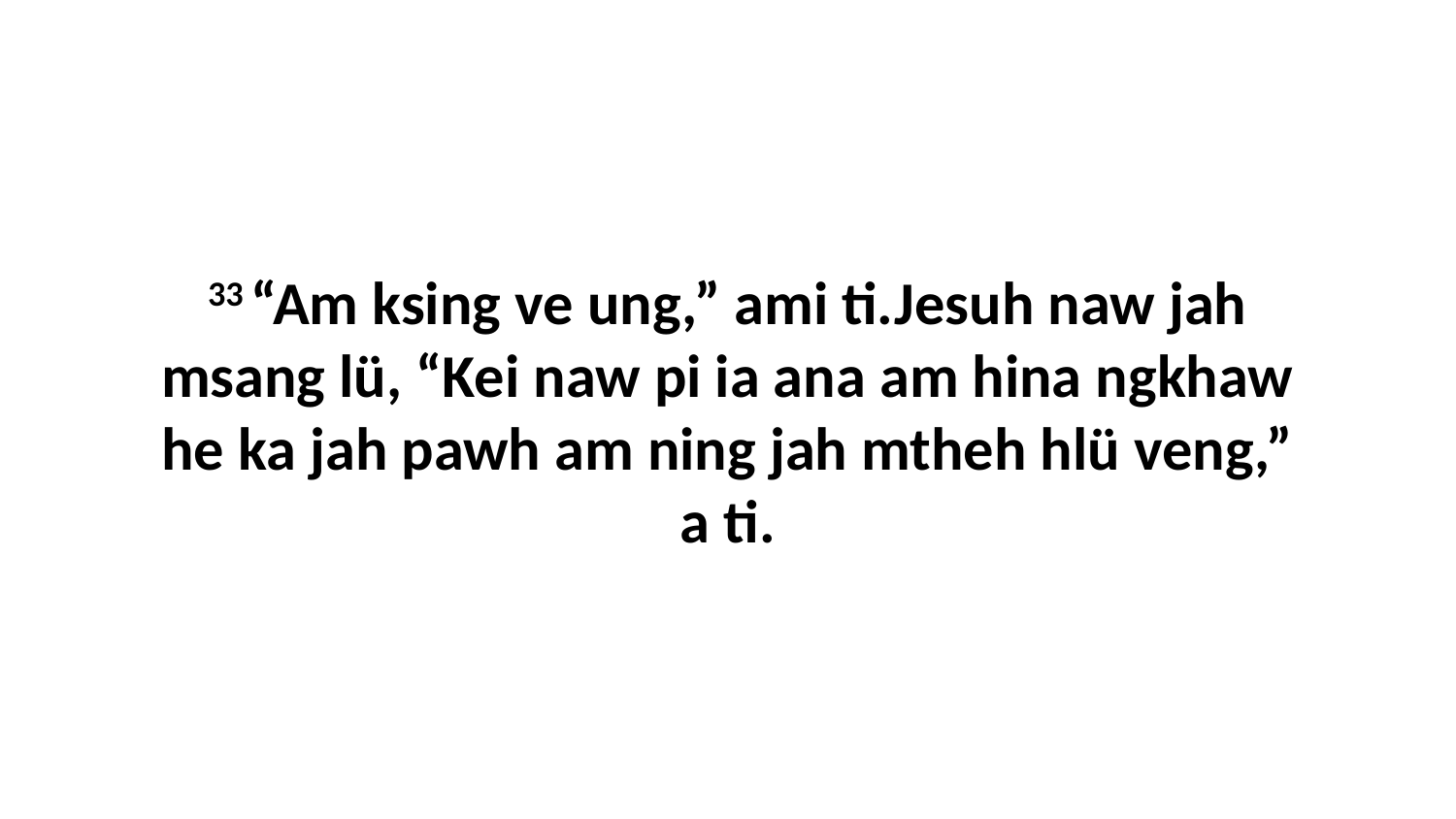

33 “Am ksing ve ung,” ami ti.Jesuh naw jah msang lü, “Kei naw pi ia ana am hina ngkhaw he ka jah pawh am ning jah mtheh hlü veng,” a ti.